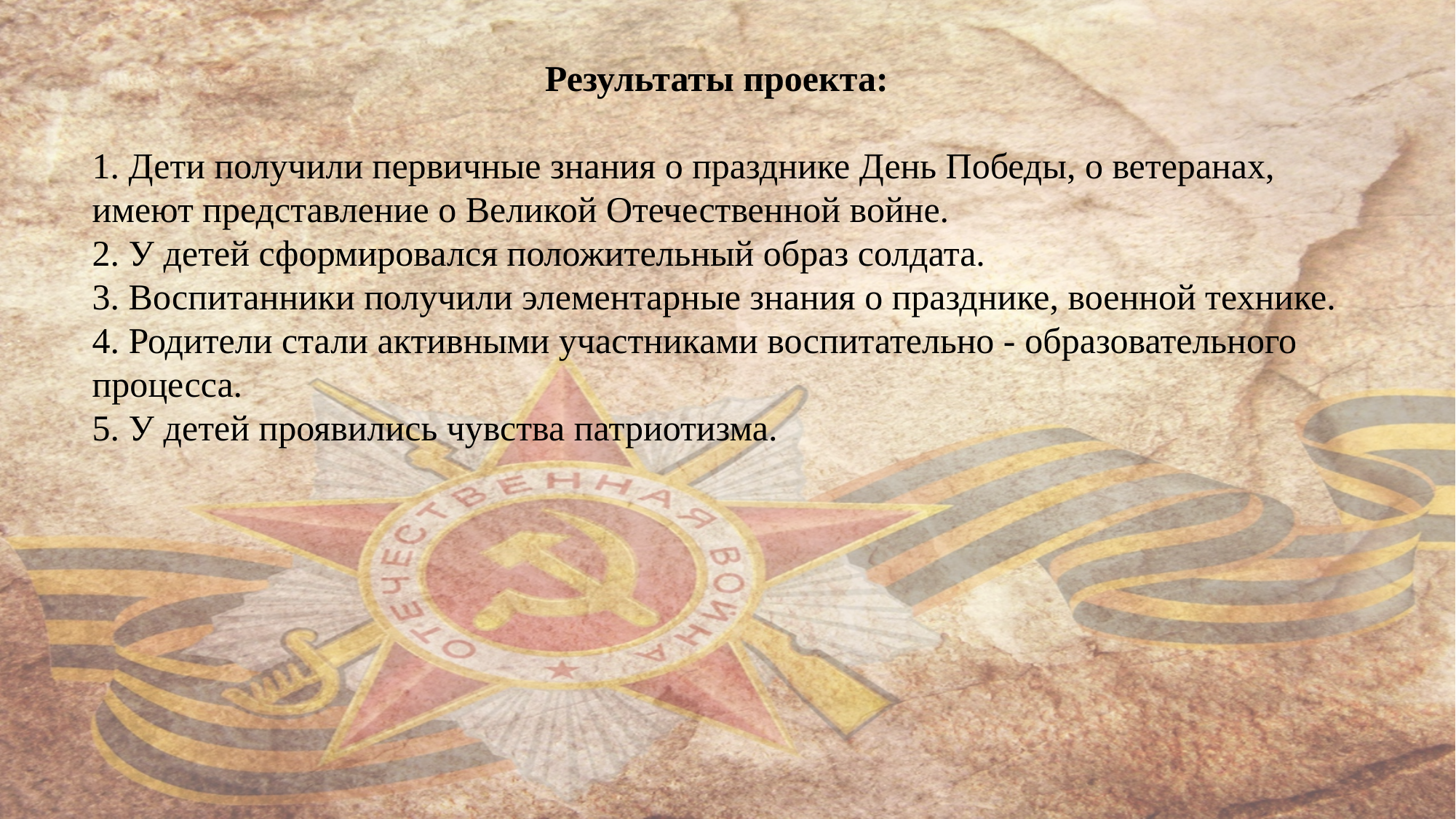

Результаты проекта:

1. Дети получили первичные знания о празднике День Победы, о ветеранах, имеют представление о Великой Отечественной войне.
2. У детей сформировался положительный образ солдата.
3. Воспитанники получили элементарные знания о празднике, военной технике.
4. Родители стали активными участниками воспитательно - образовательного процесса.
5. У детей проявились чувства патриотизма.